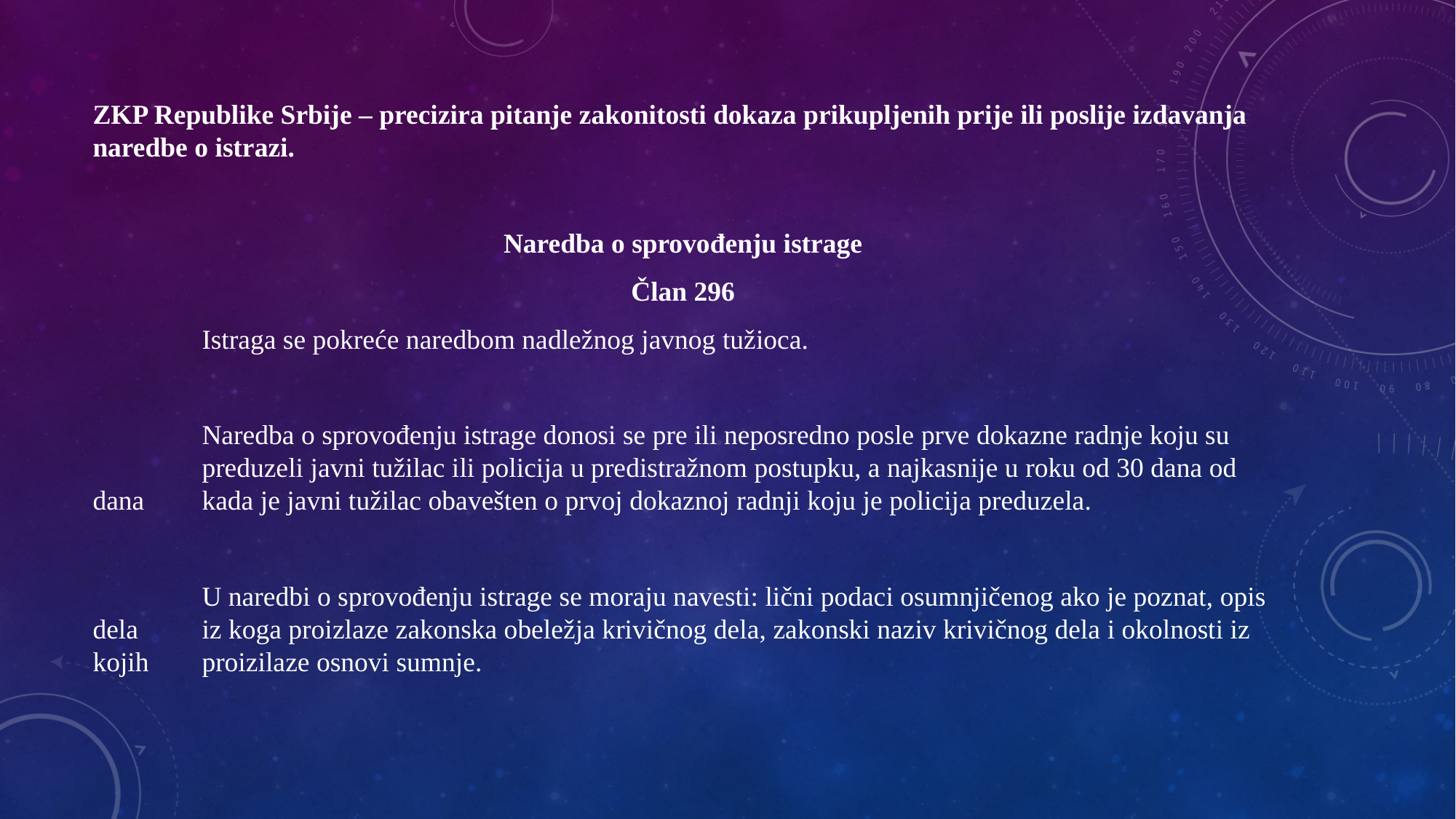

ZKP Republike Srbije – precizira pitanje zakonitosti dokaza prikupljenih prije ili poslije izdavanja naredbe o istrazi.

Naredba o sprovođenju istrage
Član 296
	Istraga se pokreće naredbom nadležnog javnog tužioca.

	Naredba o sprovođenju istrage donosi se pre ili neposredno posle prve dokazne radnje koju su 	preduzeli javni tužilac ili policija u predistražnom postupku, a najkasnije u roku od 30 dana od dana 	kada je javni tužilac obavešten o prvoj dokaznoj radnji koju je policija preduzela.

	U naredbi o sprovođenju istrage se moraju navesti: lični podaci osumnjičenog ako je poznat, opis dela 	iz koga proizlaze zakonska obeležja krivičnog dela, zakonski naziv krivičnog dela i okolnosti iz kojih 	proizilaze osnovi sumnje.